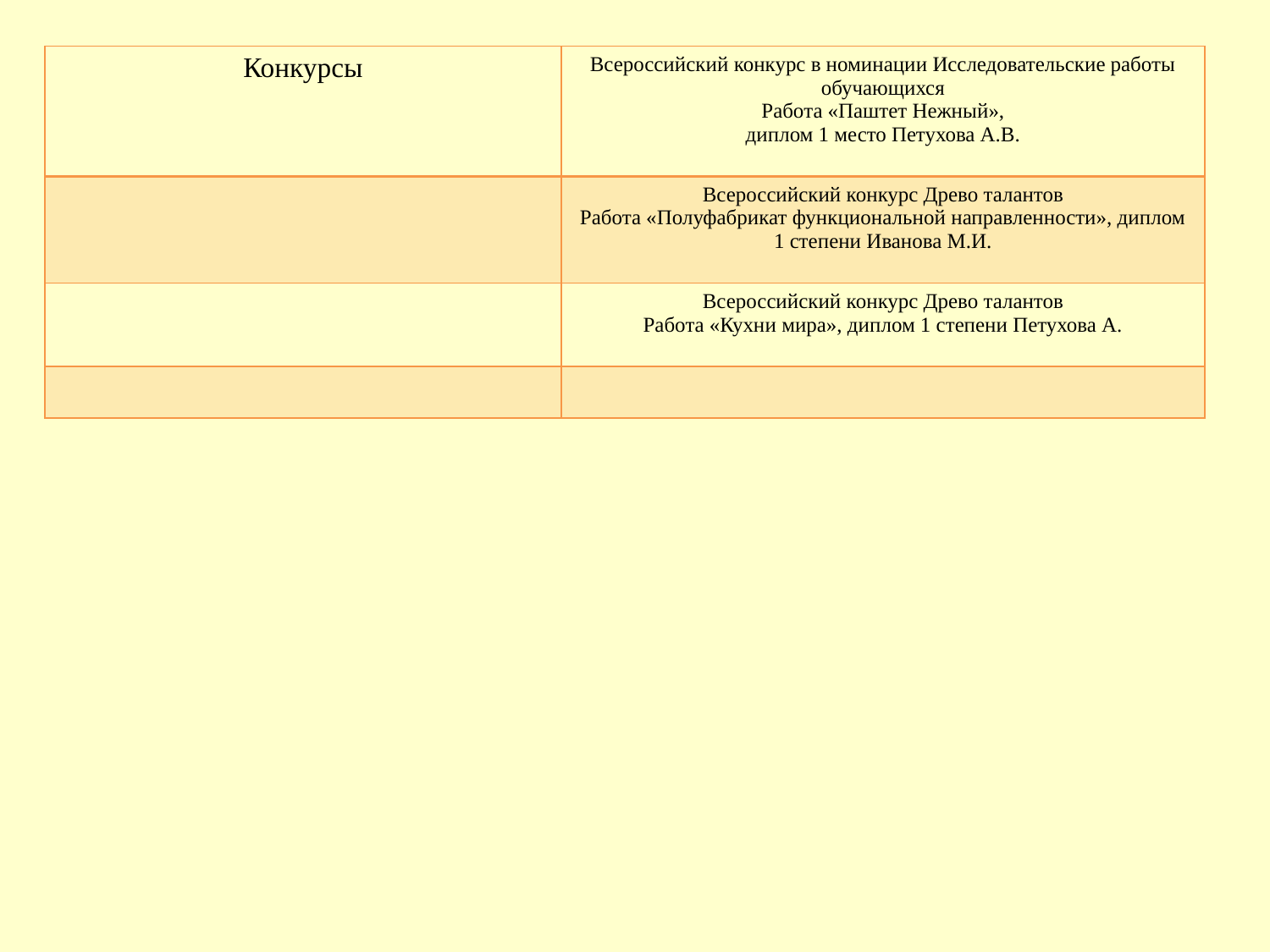

| Конкурсы | Всероссийский конкурс в номинации Исследовательские работы обучающихся Работа «Паштет Нежный», диплом 1 место Петухова А.В. |
| --- | --- |
|  | Всероссийский конкурс Древо талантов Работа «Полуфабрикат функциональной направленности», диплом 1 степени Иванова М.И. |
|  | Всероссийский конкурс Древо талантов Работа «Кухни мира», диплом 1 степени Петухова А. |
|  |  |